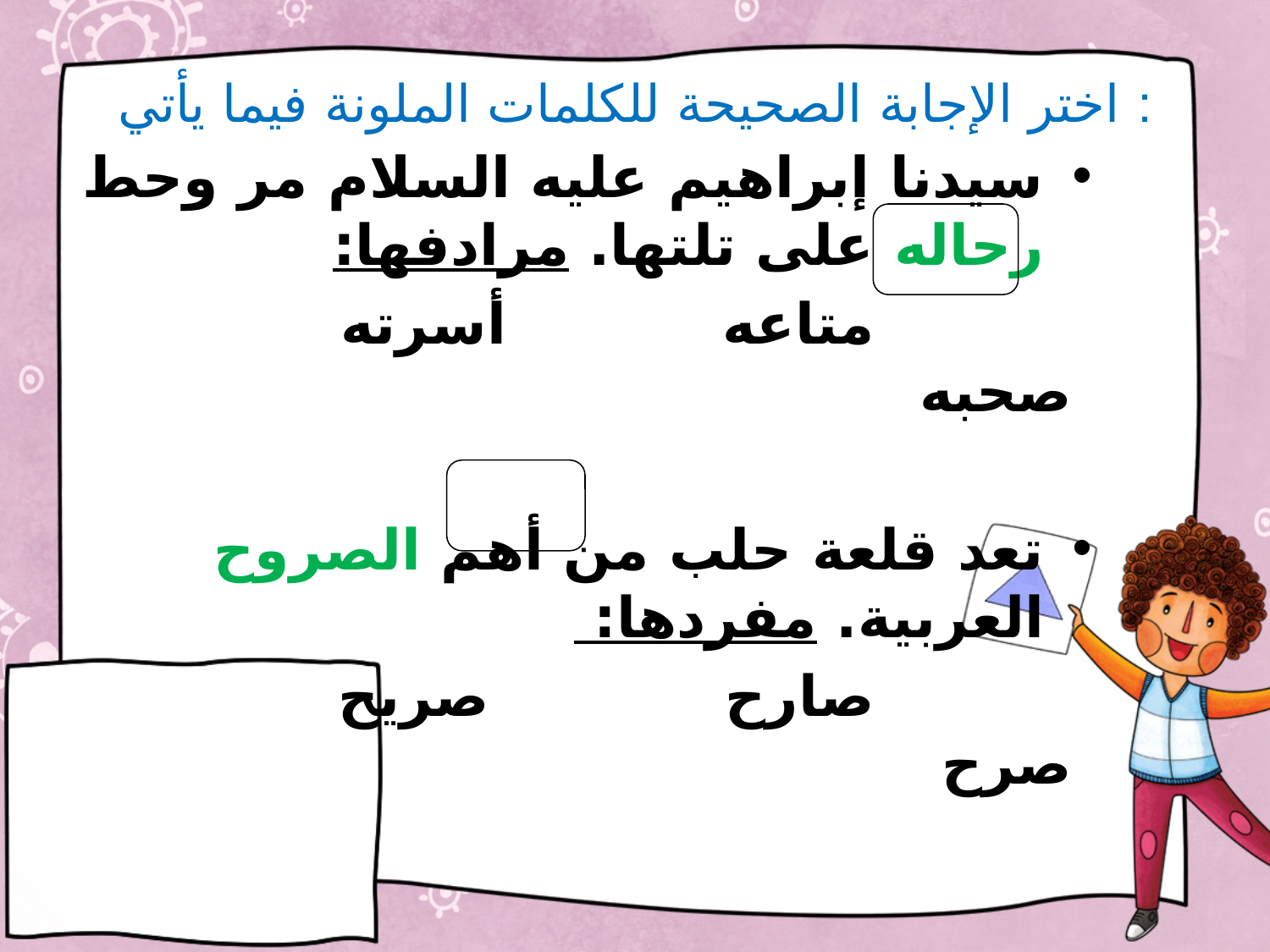

# اختر الإجابة الصحيحة للكلمات الملونة فيما يأتي :
سيدنا إبراهيم عليه السلام مر وحط رحاله على تلتها. مرادفها:
           متاعه           أسرته                صحبه

تعد قلعة حلب من أهم الصروح العربية. مفردها:
           صارح            صريح                صرح